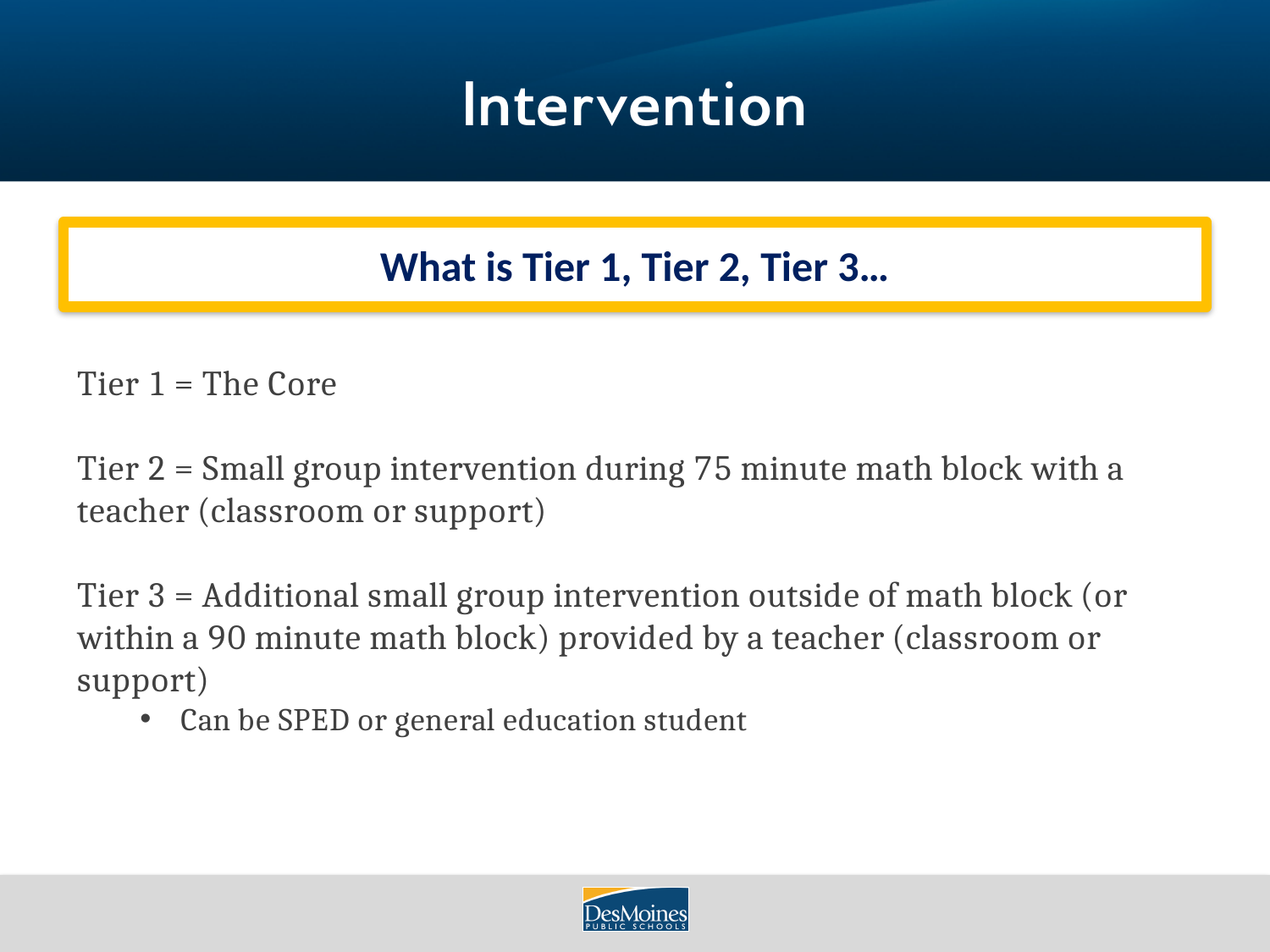

# Intervention
What is Tier 1, Tier 2, Tier 3…
Tier 1 = The Core

Tier 2 = Small group intervention during 75 minute math block with a teacher (classroom or support)

Tier 3 = Additional small group intervention outside of math block (or within a 90 minute math block) provided by a teacher (classroom or support)
Can be SPED or general education student